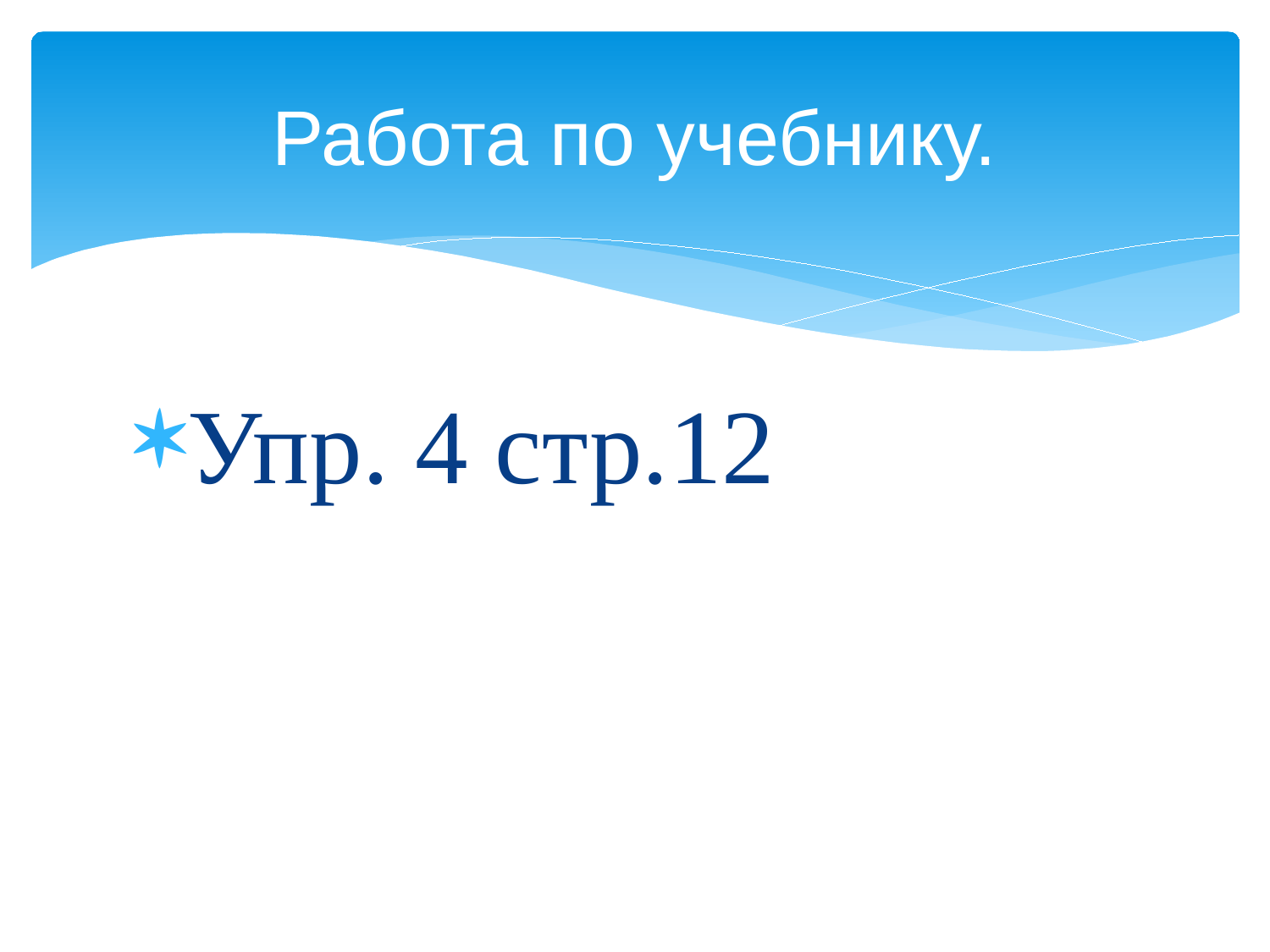

# Работа по учебнику.
Упр. 4 стр.12